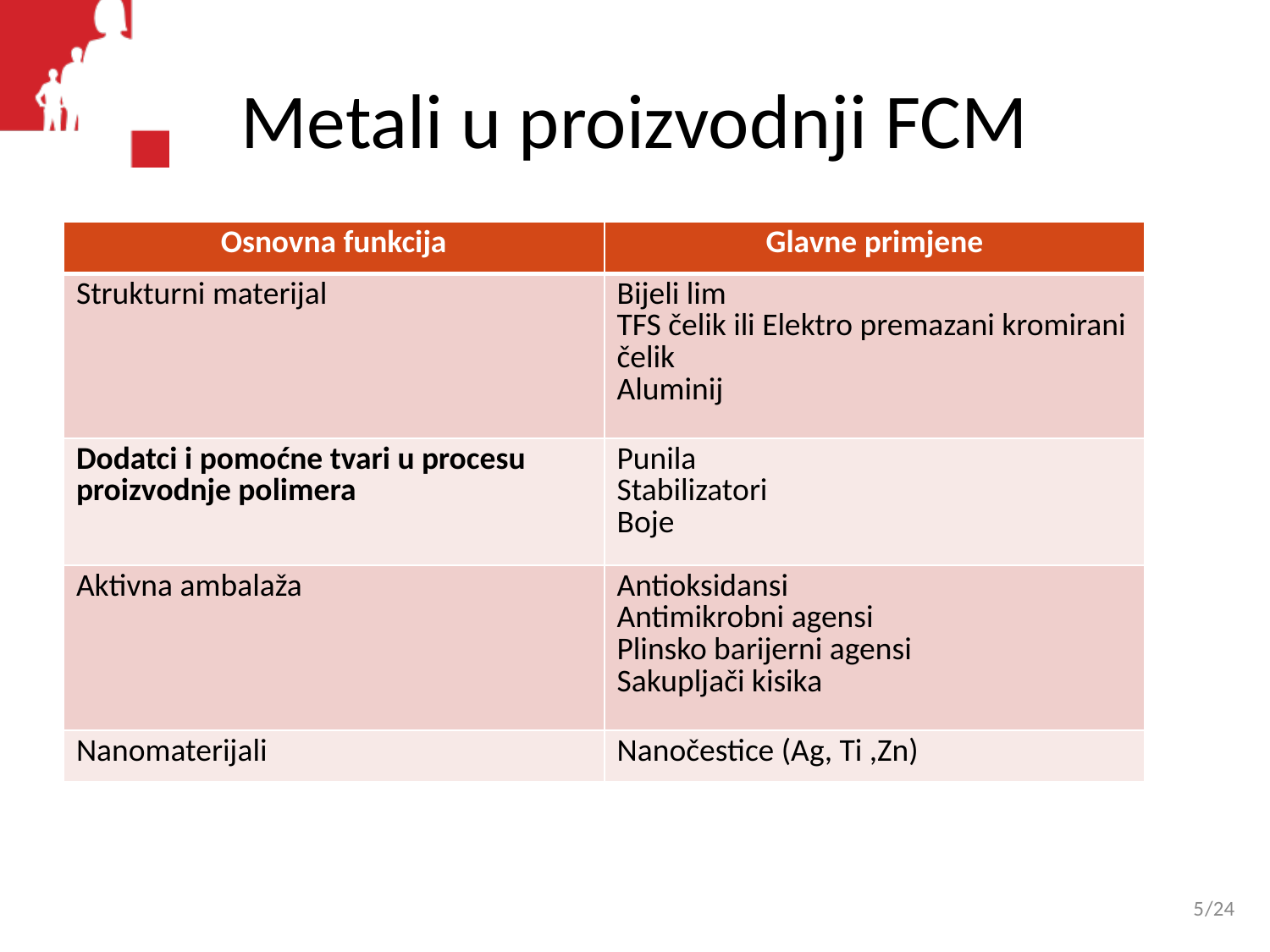

# Metali u proizvodnji FCM
| Osnovna funkcija | Glavne primjene |
| --- | --- |
| Strukturni materijal | Bijeli lim TFS čelik ili Elektro premazani kromirani čelik Aluminij |
| Dodatci i pomoćne tvari u procesu proizvodnje polimera | Punila Stabilizatori Boje |
| Aktivna ambalaža | Antioksidansi Antimikrobni agensi Plinsko barijerni agensi Sakupljači kisika |
| Nanomaterijali | Nanočestice (Ag, Ti ,Zn) |
5
/24